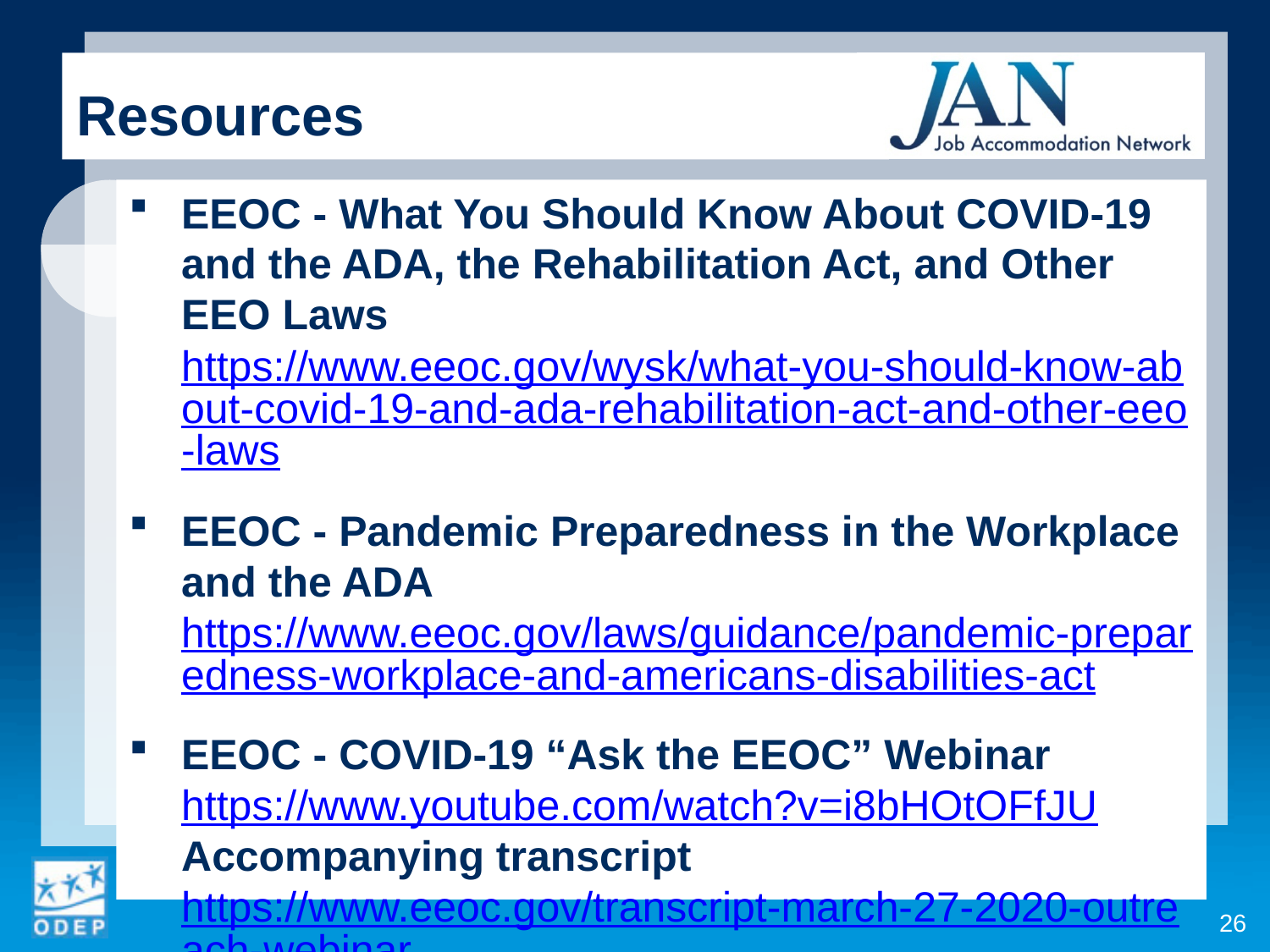

Resources
EEOC - What You Should Know About COVID-19 and the ADA, the Rehabilitation Act, and Other EEO Laws
https://www.eeoc.gov/wysk/what-you-should-know-about-covid-19-and-ada-rehabilitation-act-and-other-eeo-laws
EEOC - Pandemic Preparedness in the Workplace
and the ADA
https://www.eeoc.gov/laws/guidance/pandemic-preparedness-workplace-and-americans-disabilities-act
EEOC - COVID-19 “Ask the EEOC” Webinar
https://www.youtube.com/watch?v=i8bHOtOFfJU
Accompanying transcript
https://www.eeoc.gov/transcript-march-27-2020-outreach-webinar

26